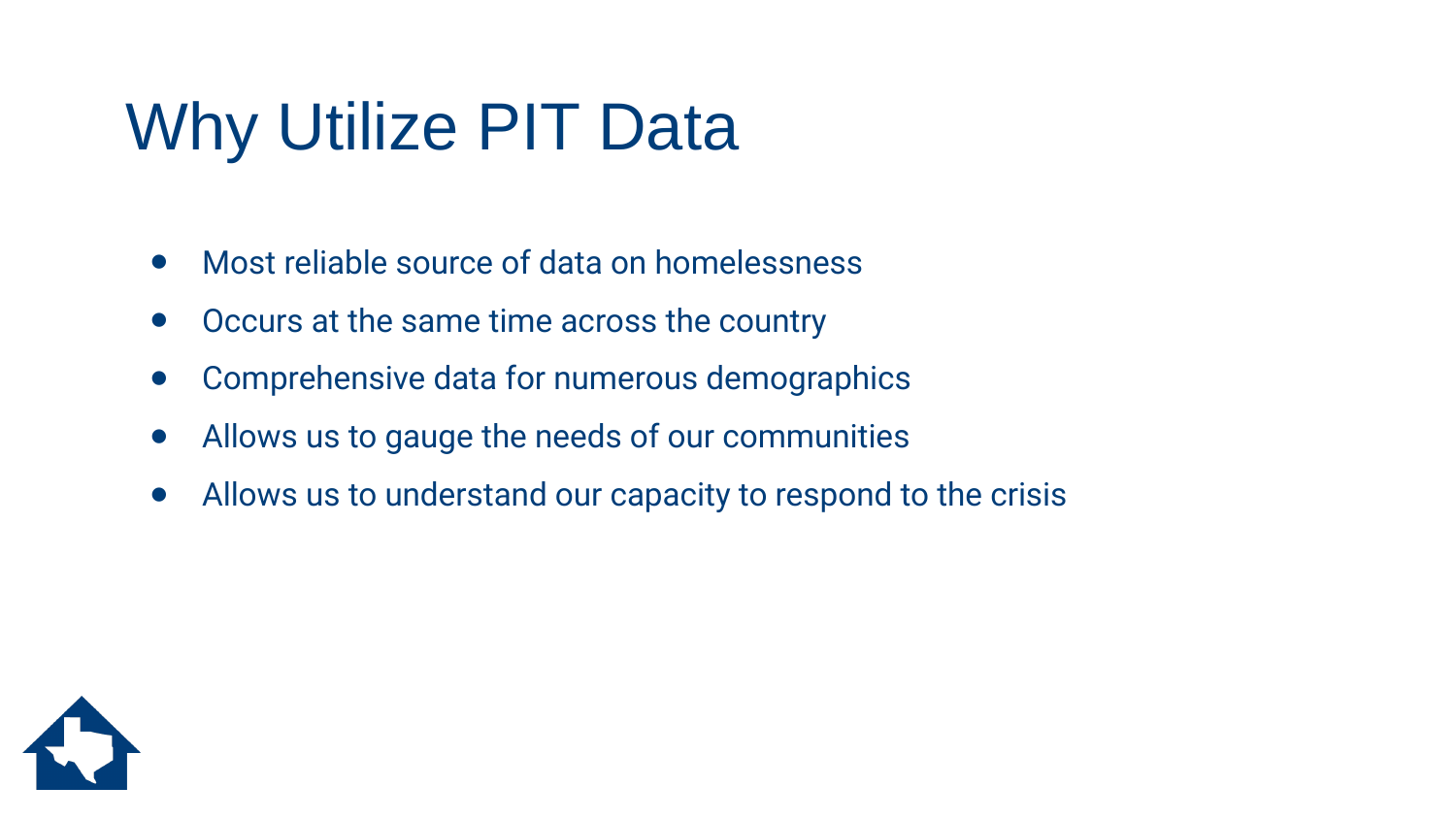

# Why Utilize PIT Data
Most reliable source of data on homelessness
Occurs at the same time across the country
Comprehensive data for numerous demographics
Allows us to gauge the needs of our communities
Allows us to understand our capacity to respond to the crisis